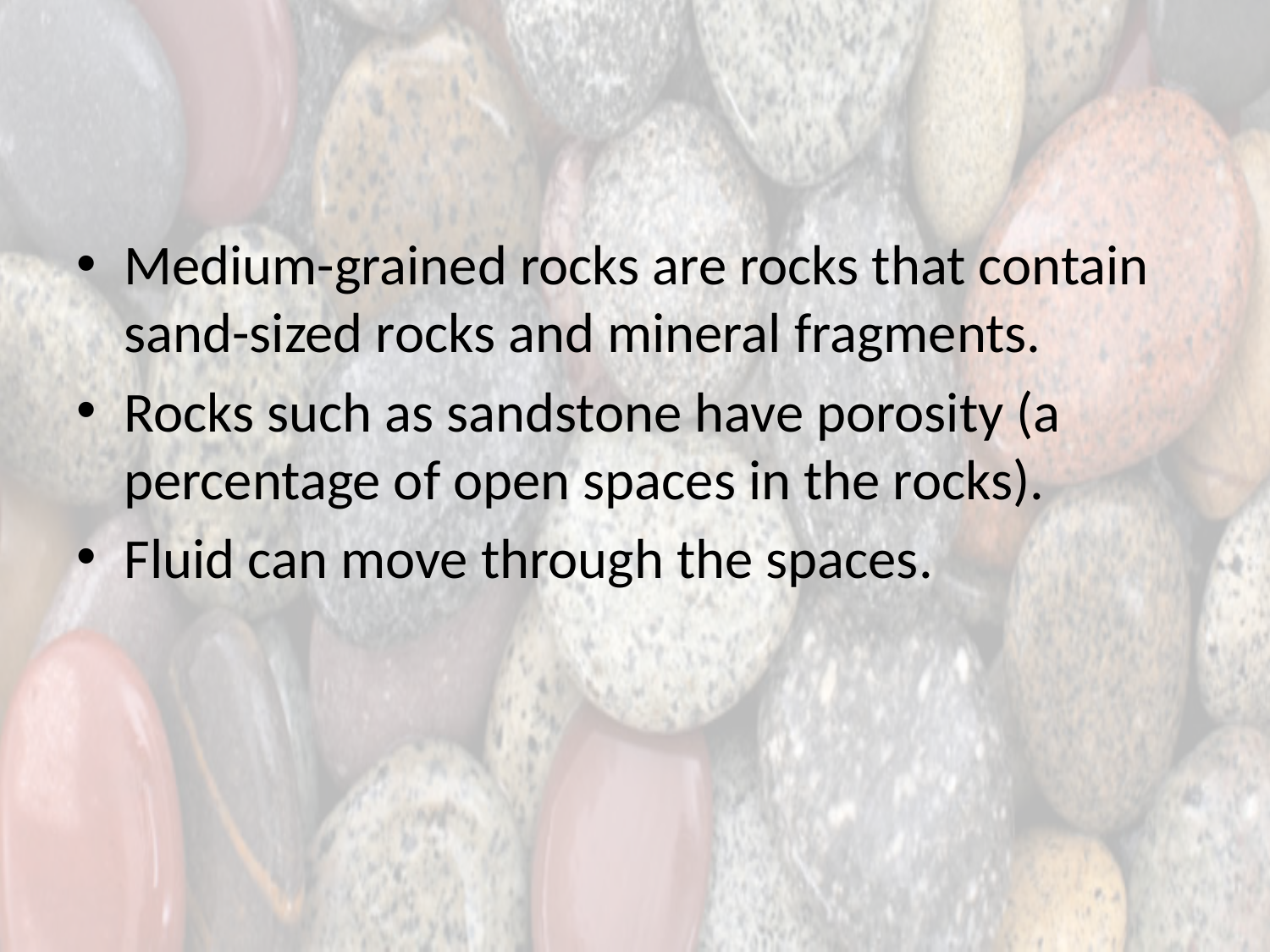

#
Medium-grained rocks are rocks that contain sand-sized rocks and mineral fragments.
Rocks such as sandstone have porosity (a percentage of open spaces in the rocks).
Fluid can move through the spaces.